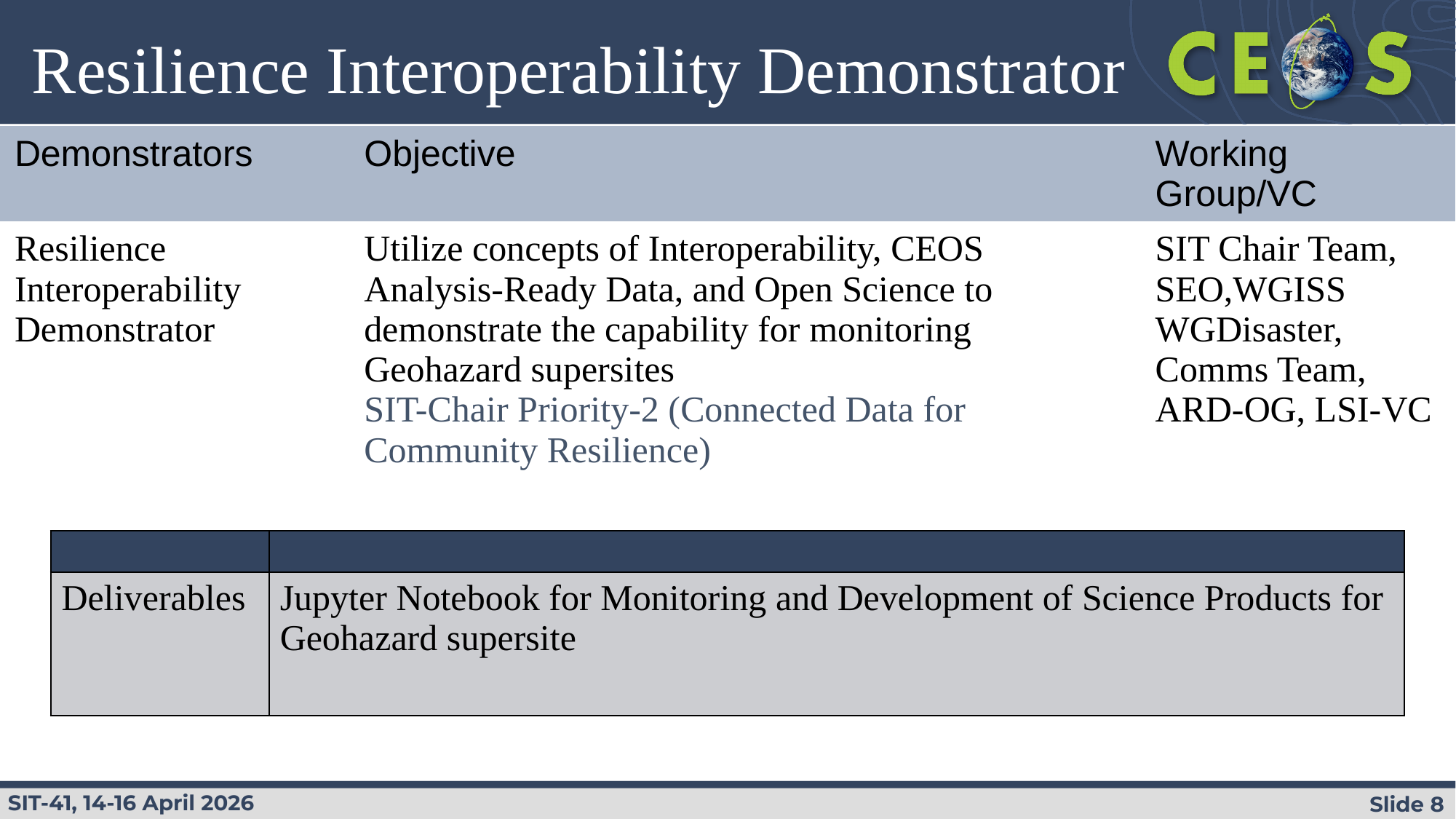

# Resilience Interoperability Demonstrator
| Demonstrators | Objective | Working Group/VC |
| --- | --- | --- |
| Resilience Interoperability Demonstrator | Utilize concepts of Interoperability, CEOS Analysis-Ready Data, and Open Science to demonstrate the capability for monitoring Geohazard supersites SIT-Chair Priority-2 (Connected Data for Community Resilience) | SIT Chair Team, SEO,WGISS WGDisaster, Comms Team, ARD-OG, LSI-VC |
|  |  |
| --- | --- |
| Deliverables | Jupyter Notebook for Monitoring and Development of Science Products for Geohazard supersite |